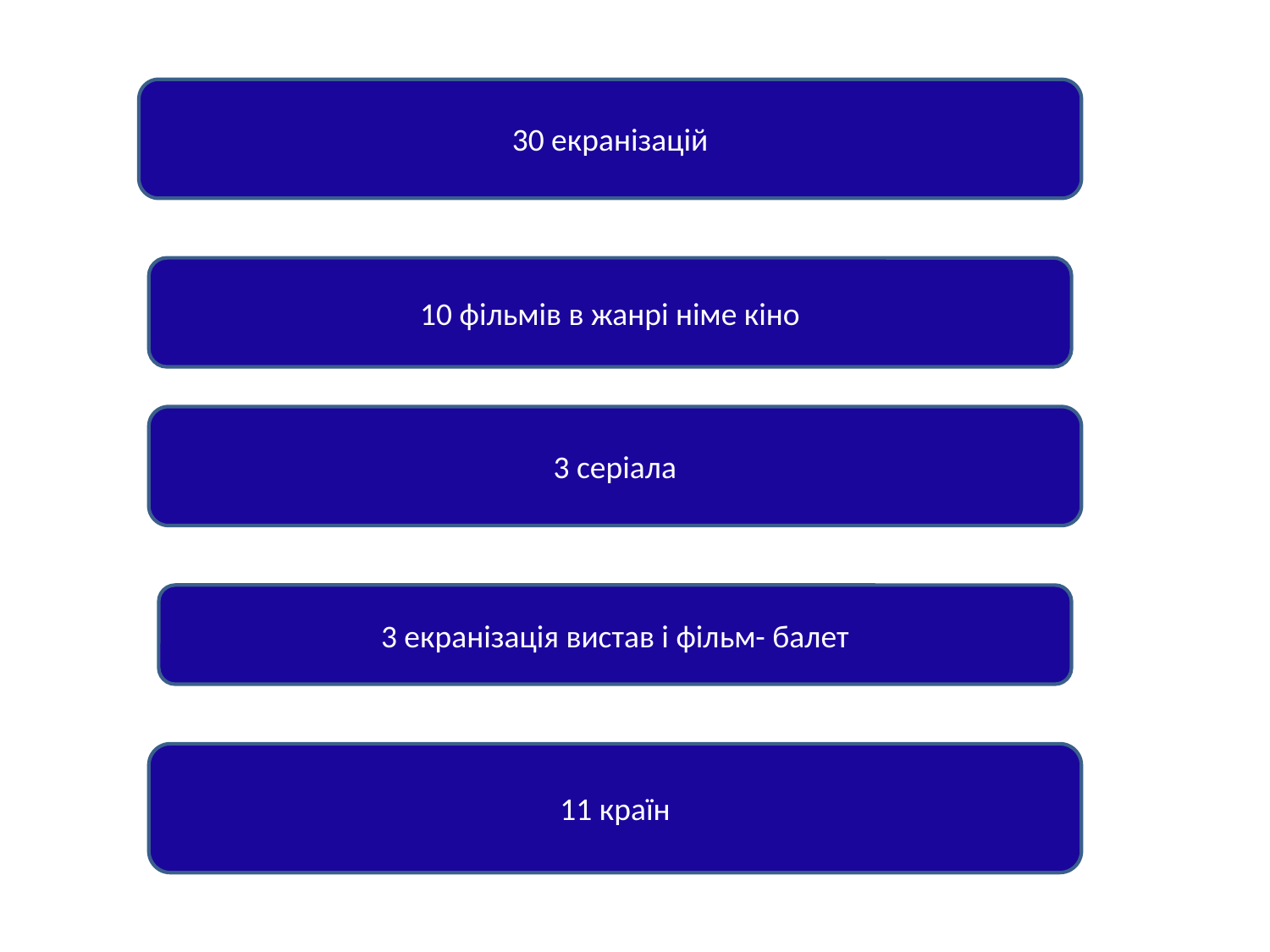

30 екранізацій
10 фільмів в жанрі німе кіно
3 серіала
3 екранізація вистав і фільм- балет
11 країн